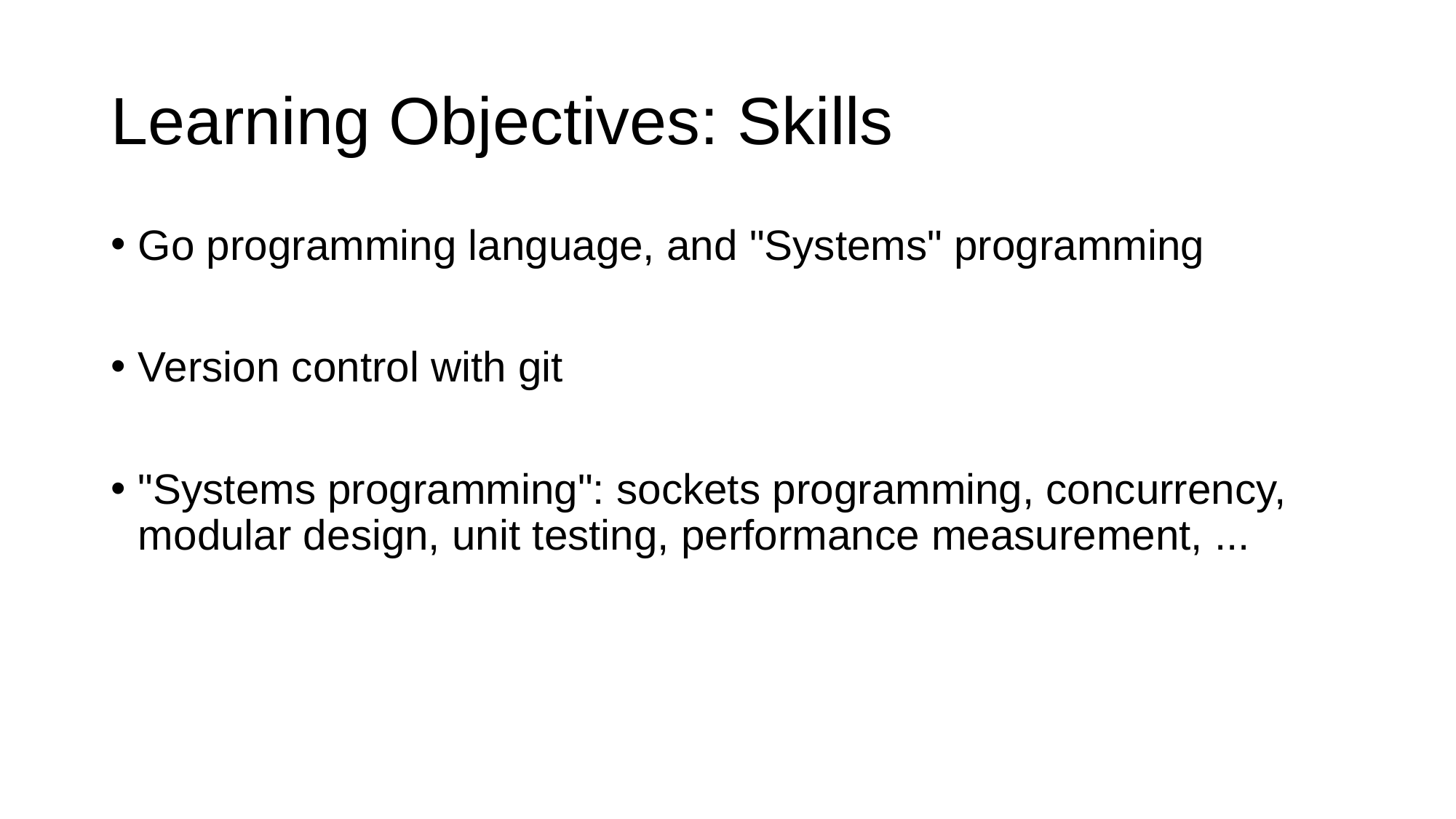

# Learning Objectives: Skills
Go programming language, and "Systems" programming

Version control with git

"Systems programming": sockets programming, concurrency, modular design, unit testing, performance measurement, ...